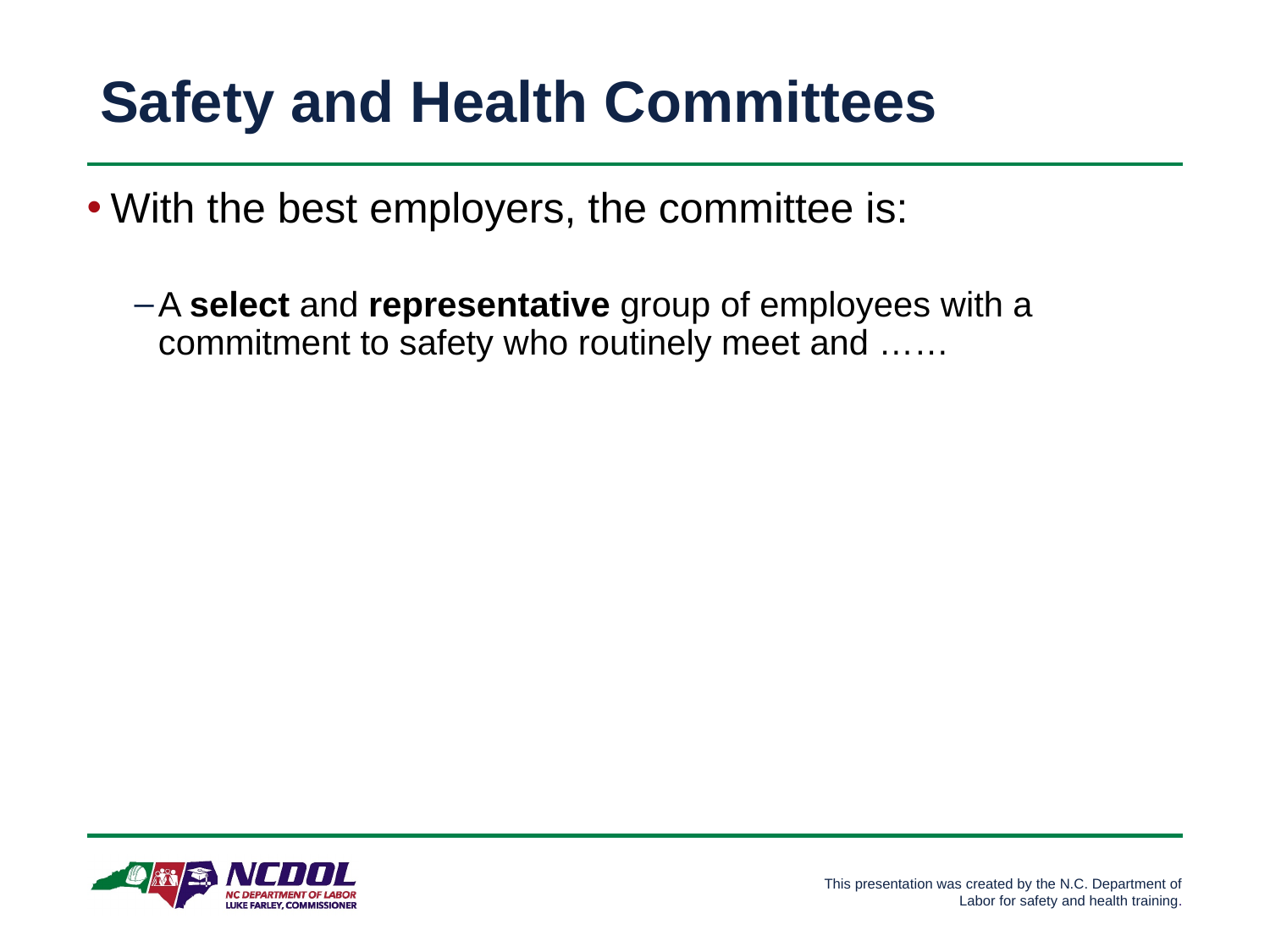

# Safety and Health Committees
With the best employers, the committee is:

A select and representative group of employees with a commitment to safety who routinely meet and ……